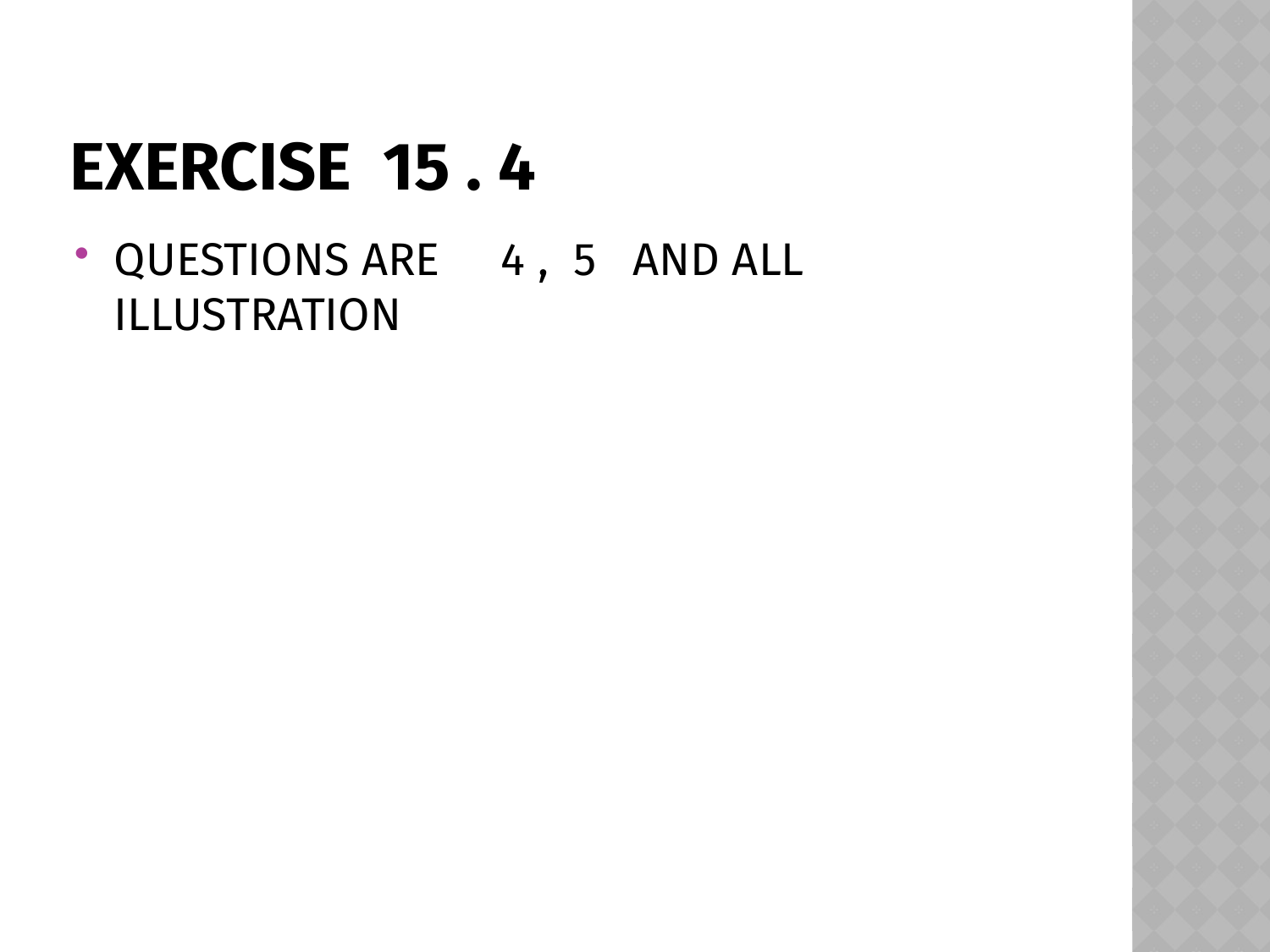

# EXERCISE  15 . 4
QUESTIONS ARE     4 ,  5   AND ALL ILLUSTRATION